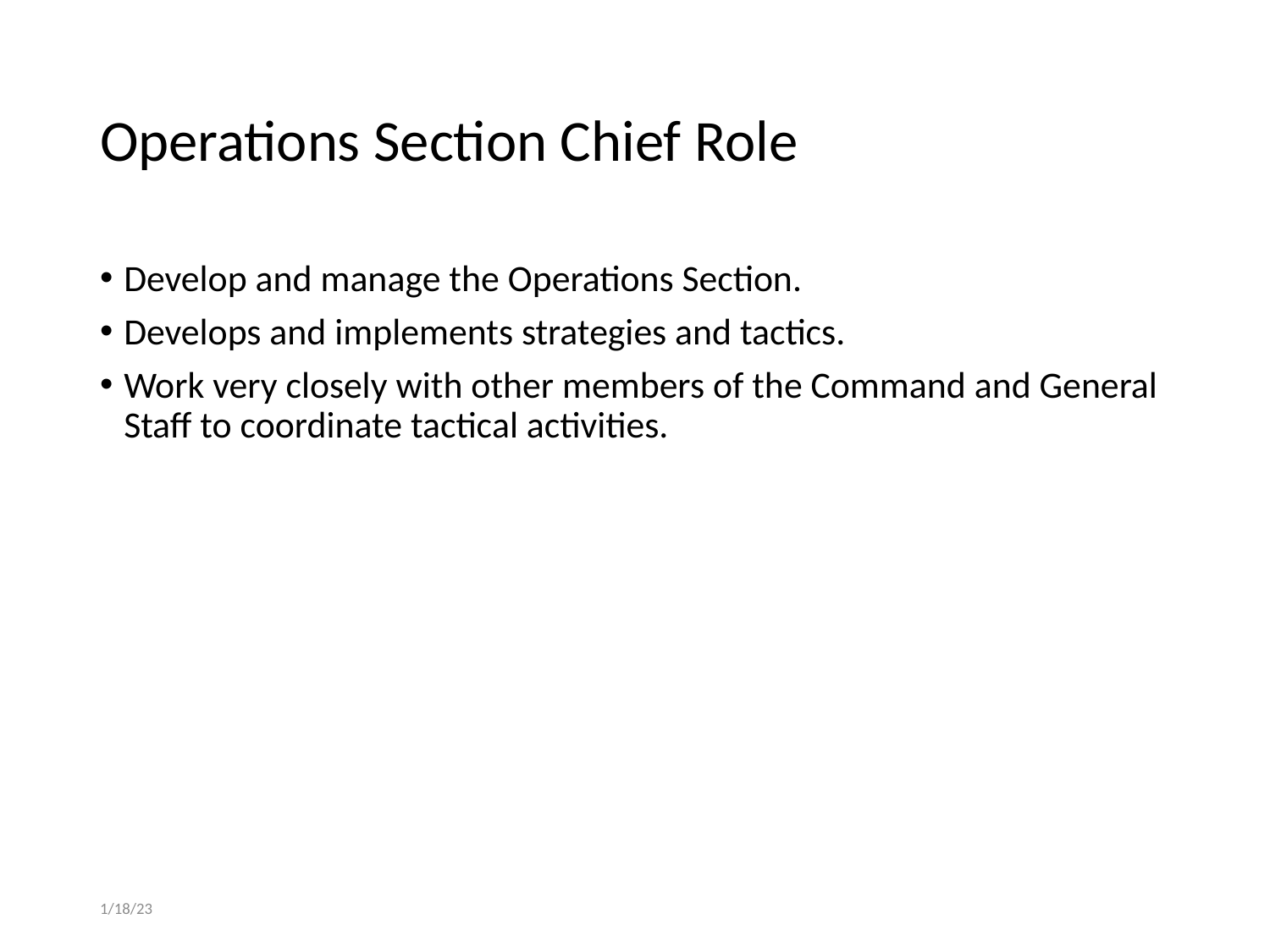

# Operations Section Chief Role
Develop and manage the Operations Section.
Develops and implements strategies and tactics.
Work very closely with other members of the Command and General Staff to coordinate tactical activities.
1/18/23
Incident Command Overview
27